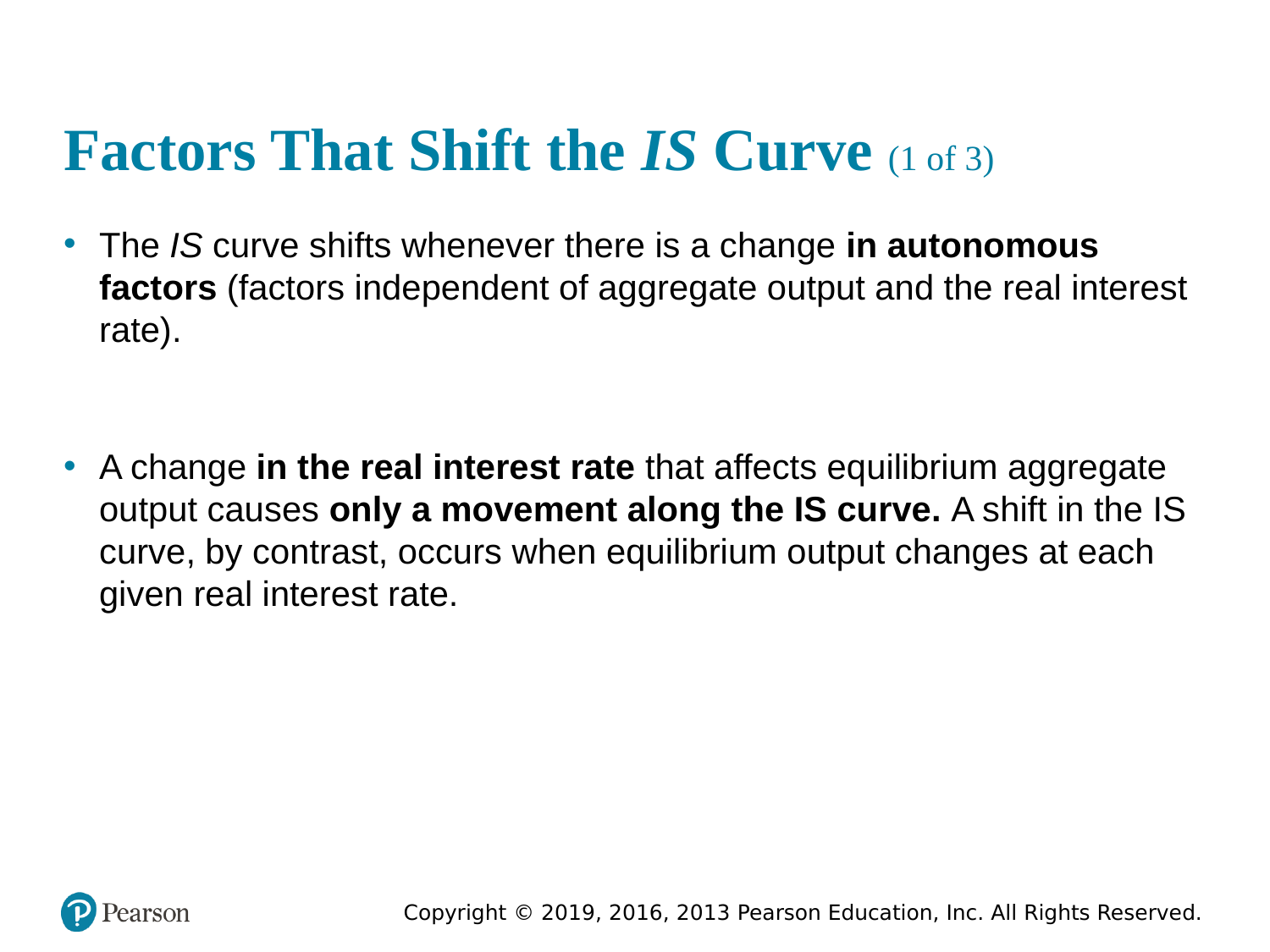

# Factors That Shift the IS Curve (1 of 3)
The IS curve shifts whenever there is a change in autonomous factors (factors independent of aggregate output and the real interest rate).

A change in the real interest rate that affects equilibrium aggregate output causes only a movement along the IS curve. A shift in the IS curve, by contrast, occurs when equilibrium output changes at each given real interest rate.